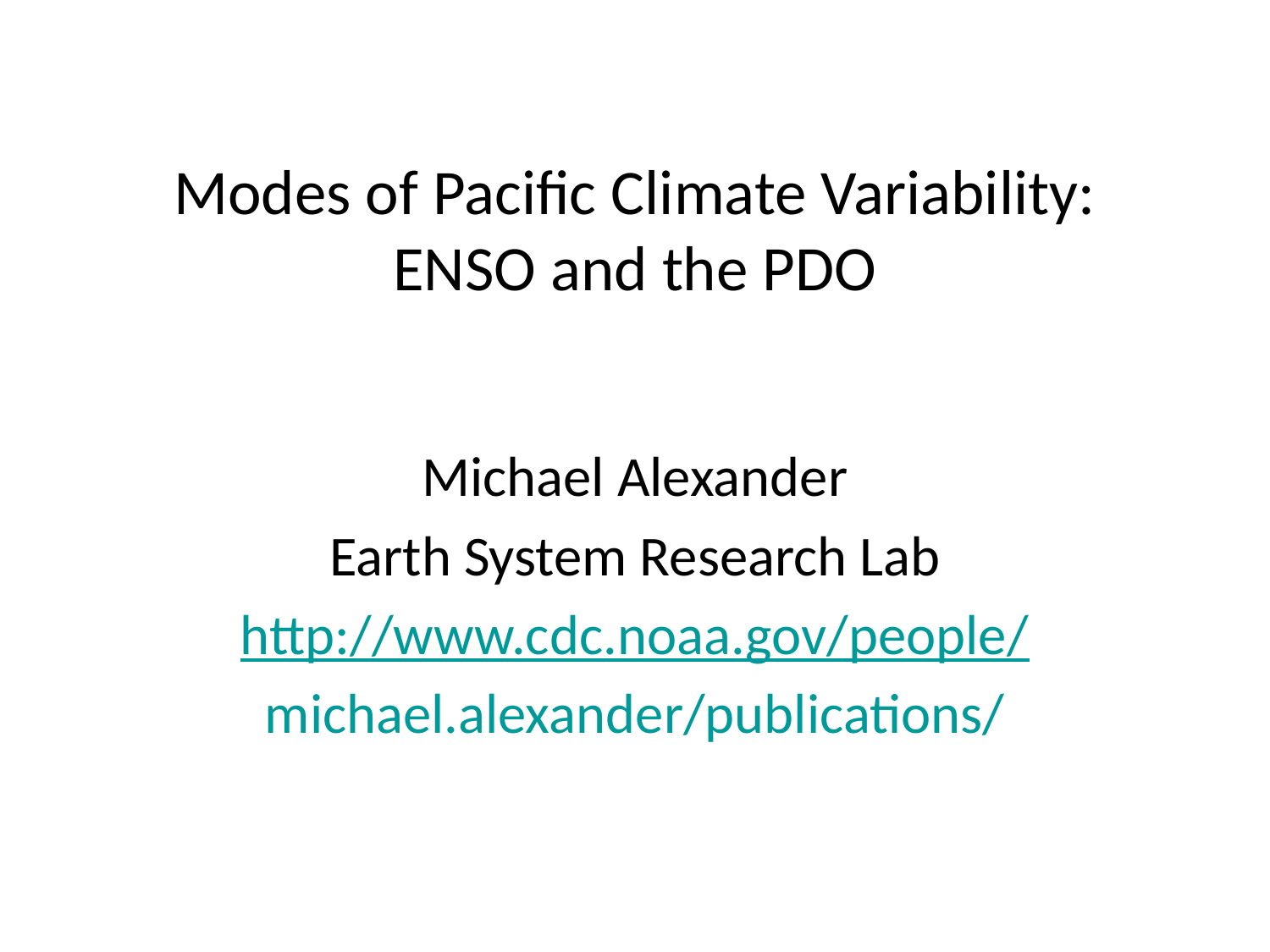

# Modes of Pacific Climate Variability: ENSO and the PDO
Michael Alexander
Earth System Research Lab
http://www.cdc.noaa.gov/people/
michael.alexander/publications/